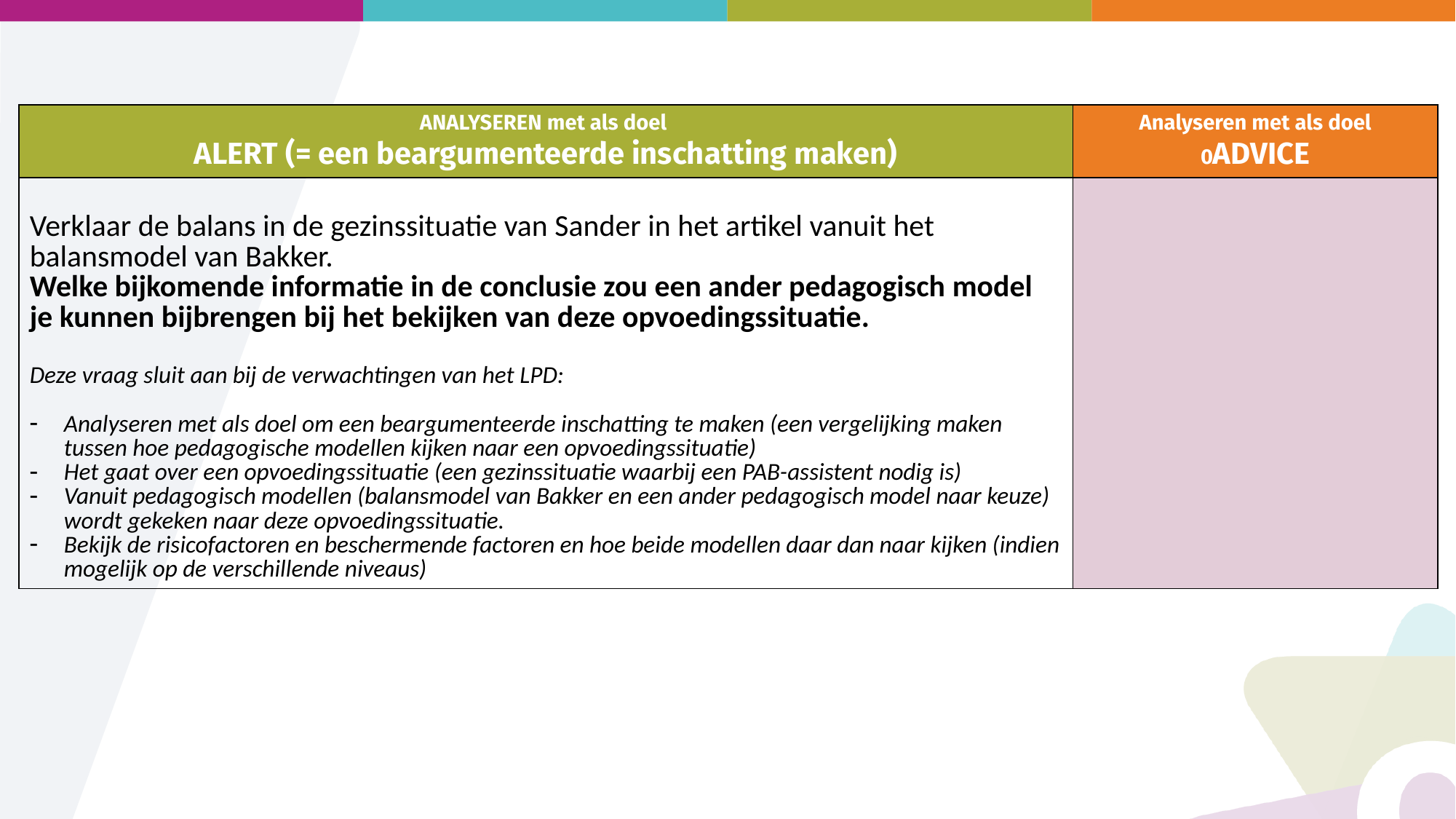

| ANALYSEREN met als doel ALERT (= een beargumenteerde inschatting maken) | Analyseren met als doel 0ADVICE |
| --- | --- |
| Verklaar de balans in de gezinssituatie van Sander in het artikel vanuit het balansmodel van Bakker. Welke bijkomende informatie in de conclusie zou een ander pedagogisch model je kunnen bijbrengen bij het bekijken van deze opvoedingssituatie. Deze vraag sluit aan bij de verwachtingen van het LPD: Analyseren met als doel om een beargumenteerde inschatting te maken (een vergelijking maken tussen hoe pedagogische modellen kijken naar een opvoedingssituatie) Het gaat over een opvoedingssituatie (een gezinssituatie waarbij een PAB-assistent nodig is) Vanuit pedagogisch modellen (balansmodel van Bakker en een ander pedagogisch model naar keuze) wordt gekeken naar deze opvoedingssituatie. Bekijk de risicofactoren en beschermende factoren en hoe beide modellen daar dan naar kijken (indien mogelijk op de verschillende niveaus) |  |